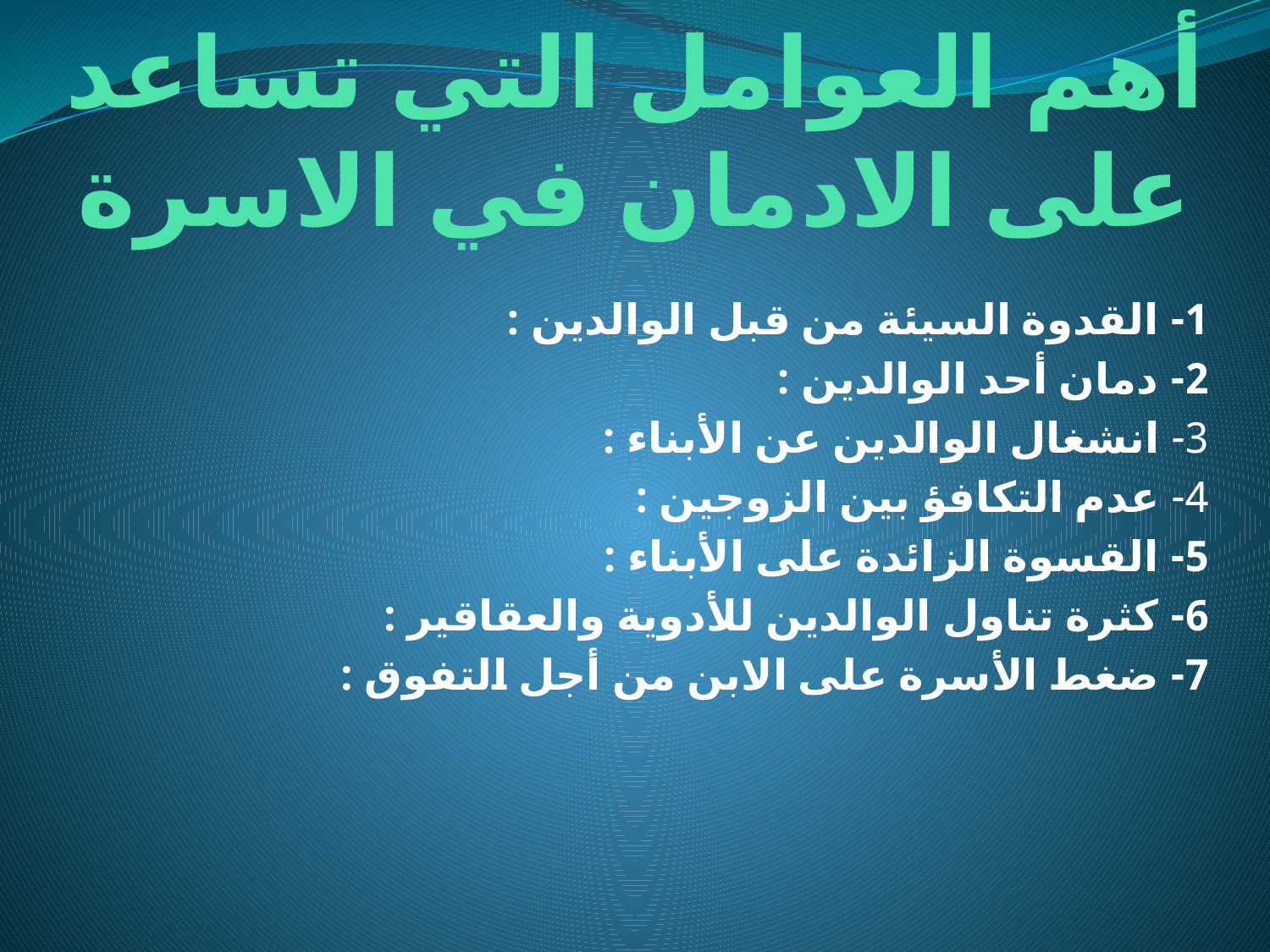

# أهم العوامل التي تساعد على الادمان في الاسرة
1- القدوة السيئة من قبل الوالدين :
2- دمان أحد الوالدين :
3- انشغال الوالدين عن الأبناء :
4- عدم التكافؤ بين الزوجين :
5- القسوة الزائدة على الأبناء :
6- كثرة تناول الوالدين للأدوية والعقاقير :
7- ضغط الأسرة على الابن من أجل التفوق :